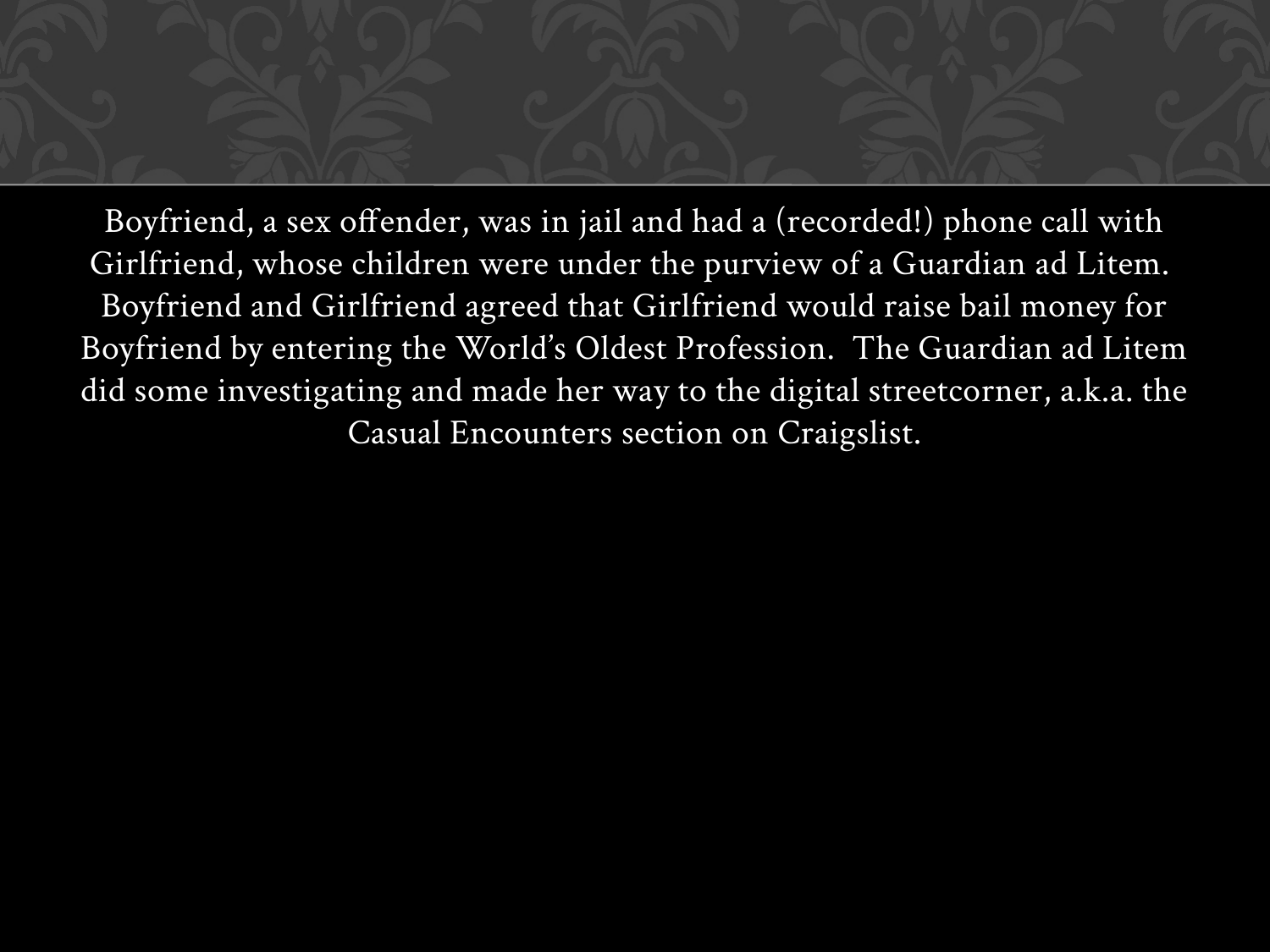

Boyfriend, a sex offender, was in jail and had a (recorded!) phone call with Girlfriend, whose children were under the purview of a Guardian ad Litem.  Boyfriend and Girlfriend agreed that Girlfriend would raise bail money for Boyfriend by entering the World’s Oldest Profession.  The Guardian ad Litem did some investigating and made her way to the digital streetcorner, a.k.a. the Casual Encounters section on Craigslist.